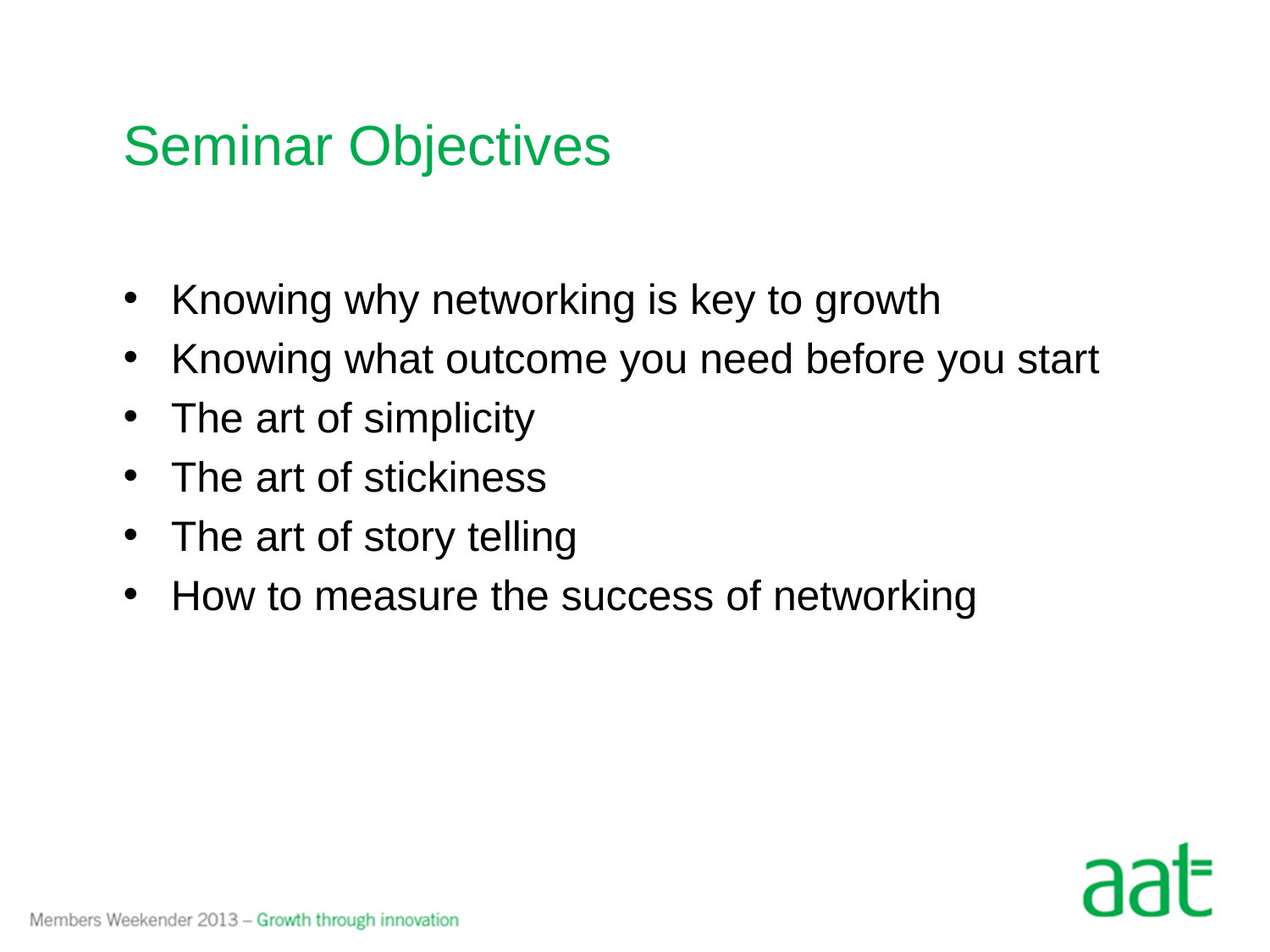

# Seminar Objectives
Knowing why networking is key to growth
Knowing what outcome you need before you start
The art of simplicity
The art of stickiness
The art of story telling
How to measure the success of networking